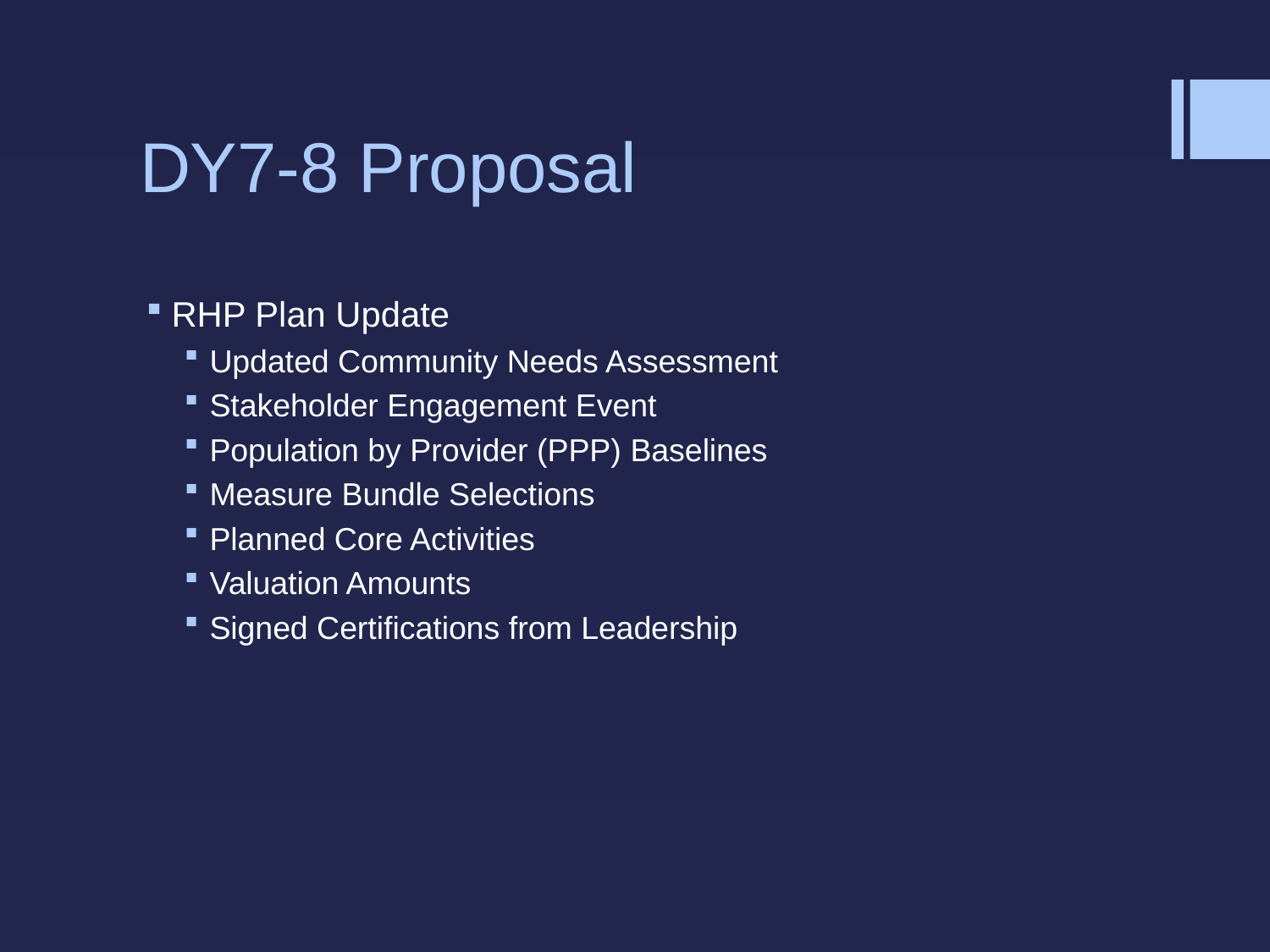

# DY7-8 Proposal
RHP Plan Update
Updated Community Needs Assessment
Stakeholder Engagement Event
Population by Provider (PPP) Baselines
Measure Bundle Selections
Planned Core Activities
Valuation Amounts
Signed Certifications from Leadership